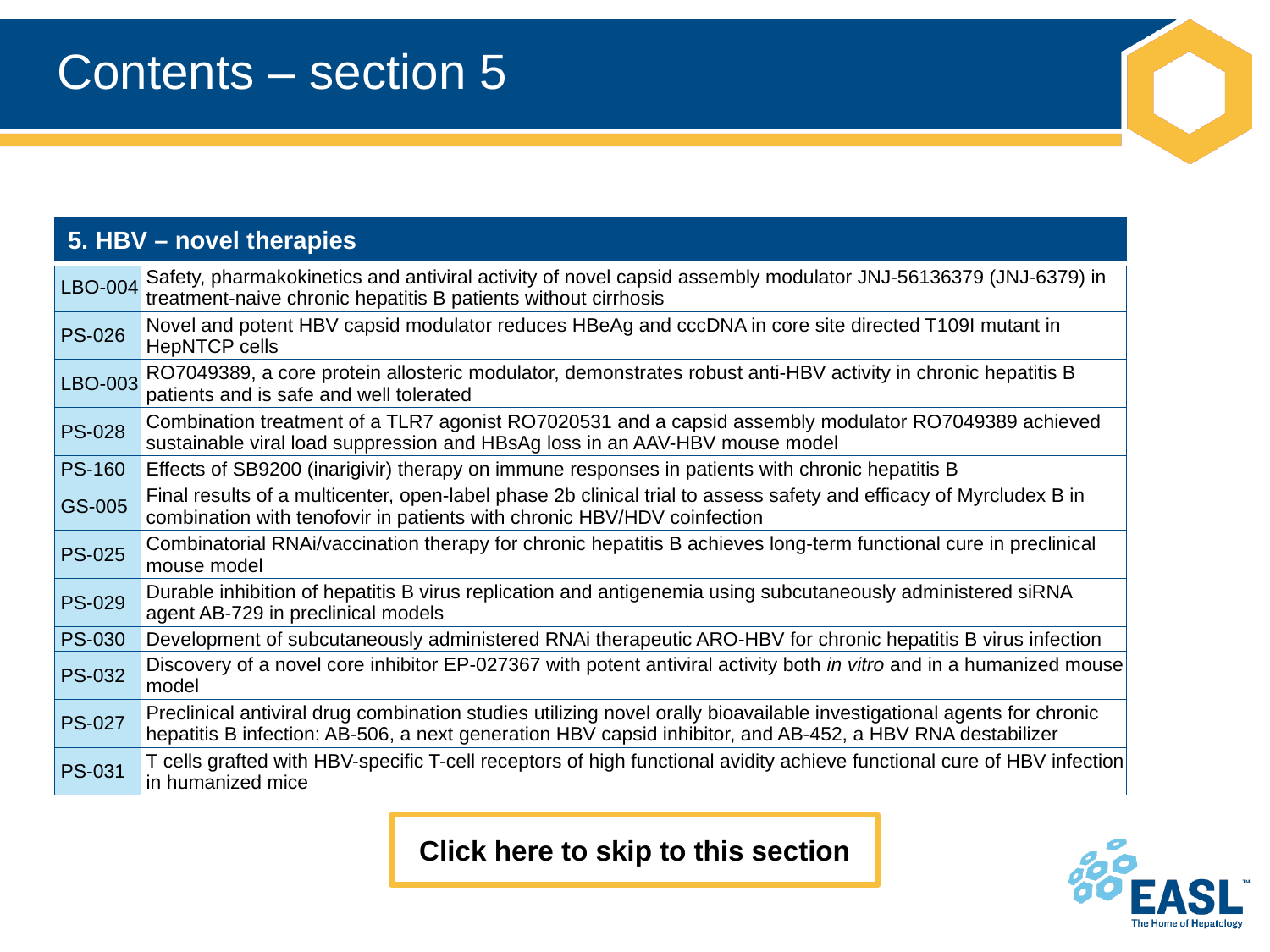

# Contents – section 5
| 5. HBV – novel therapies |  |
| --- | --- |
| LBO-004 | Safety, pharmakokinetics and antiviral activity of novel capsid assembly modulator JNJ-56136379 (JNJ-6379) in treatment-naive chronic hepatitis B patients without cirrhosis |
| PS-026 | Novel and potent HBV capsid modulator reduces HBeAg and cccDNA in core site directed T109I mutant in HepNTCP cells |
| LBO-003 | RO7049389, a core protein allosteric modulator, demonstrates robust anti-HBV activity in chronic hepatitis B patients and is safe and well tolerated |
| PS-028 | Combination treatment of a TLR7 agonist RO7020531 and a capsid assembly modulator RO7049389 achieved sustainable viral load suppression and HBsAg loss in an AAV-HBV mouse model |
| PS-160 | Effects of SB9200 (inarigivir) therapy on immune responses in patients with chronic hepatitis B |
| GS-005 | Final results of a multicenter, open-label phase 2b clinical trial to assess safety and efficacy of Myrcludex B in combination with tenofovir in patients with chronic HBV/HDV coinfection |
| PS-025 | Combinatorial RNAi/vaccination therapy for chronic hepatitis B achieves long-term functional cure in preclinical mouse model |
| PS-029 | Durable inhibition of hepatitis B virus replication and antigenemia using subcutaneously administered siRNA agent AB-729 in preclinical models |
| PS-030 | Development of subcutaneously administered RNAi therapeutic ARO-HBV for chronic hepatitis B virus infection |
| PS-032 | Discovery of a novel core inhibitor EP-027367 with potent antiviral activity both in vitro and in a humanized mouse model |
| PS-027 | Preclinical antiviral drug combination studies utilizing novel orally bioavailable investigational agents for chronic hepatitis B infection: AB-506, a next generation HBV capsid inhibitor, and AB-452, a HBV RNA destabilizer |
| PS-031 | T cells grafted with HBV-specific T-cell receptors of high functional avidity achieve functional cure of HBV infection in humanized mice |
Click here to skip to this section